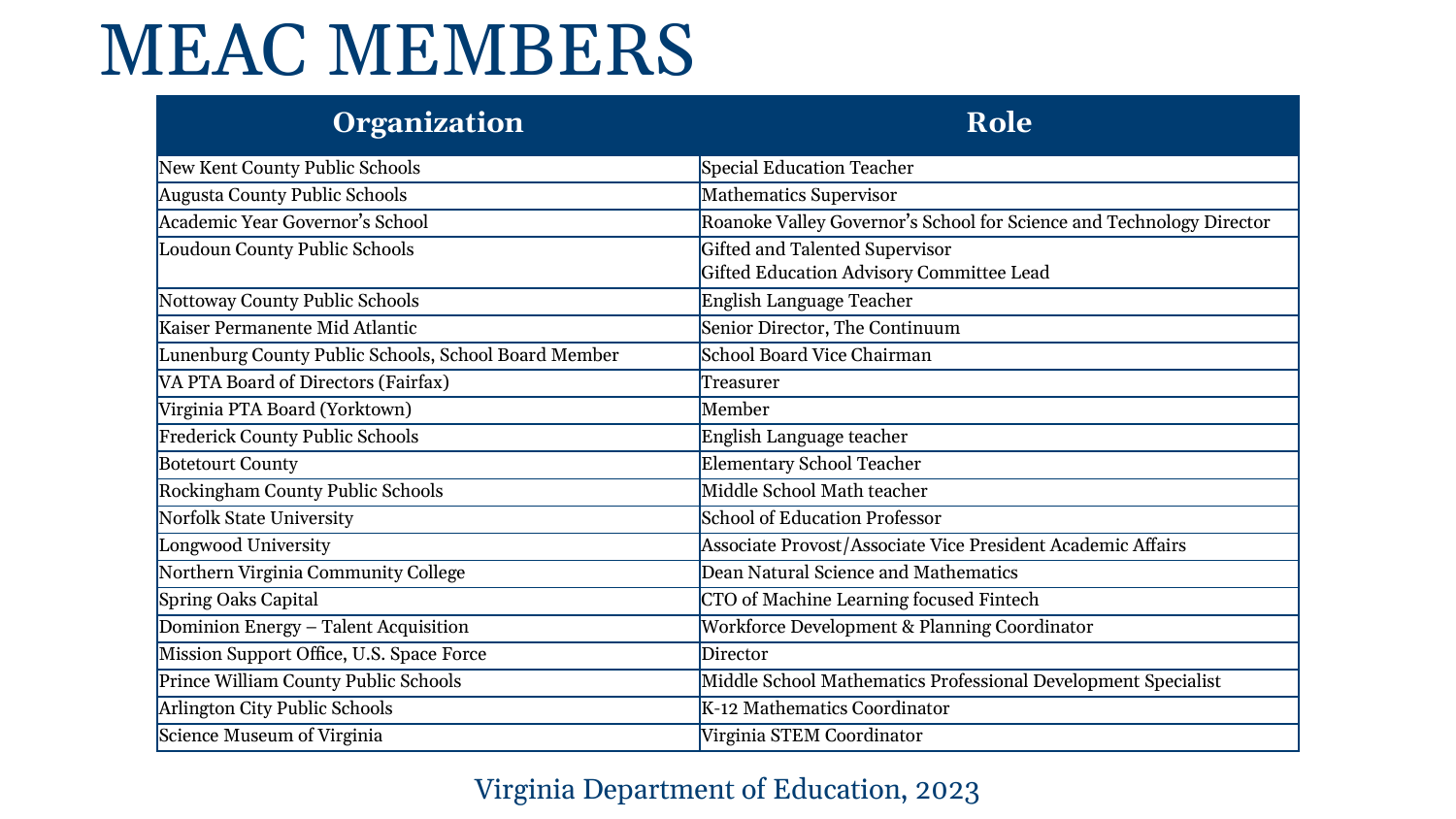

# MEAC Members
| Organization | Role |
| --- | --- |
| New Kent County Public Schools | Special Education Teacher |
| Augusta County Public Schools | Mathematics Supervisor |
| Academic Year Governor’s School | Roanoke Valley Governor’s School for Science and Technology Director |
| Loudoun County Public Schools | Gifted and Talented Supervisor Gifted Education Advisory Committee Lead |
| Nottoway County Public Schools | English Language Teacher |
| Kaiser Permanente Mid Atlantic | Senior Director, The Continuum |
| Lunenburg County Public Schools, School Board Member | School Board Vice Chairman |
| VA PTA Board of Directors (Fairfax) | Treasurer |
| Virginia PTA Board (Yorktown) | Member |
| Frederick County Public Schools | English Language teacher |
| Botetourt County | Elementary School Teacher |
| Rockingham County Public Schools | Middle School Math teacher |
| Norfolk State University | School of Education Professor |
| Longwood University | Associate Provost/Associate Vice President Academic Affairs |
| Northern Virginia Community College | Dean Natural Science and Mathematics |
| Spring Oaks Capital | CTO of Machine Learning focused Fintech |
| Dominion Energy – Talent Acquisition | Workforce Development & Planning Coordinator |
| Mission Support Office, U.S. Space Force | Director |
| Prince William County Public Schools | Middle School Mathematics Professional Development Specialist |
| Arlington City Public Schools | K-12 Mathematics Coordinator |
| Science Museum of Virginia | Virginia STEM Coordinator |
Virginia Department of Education, 2023